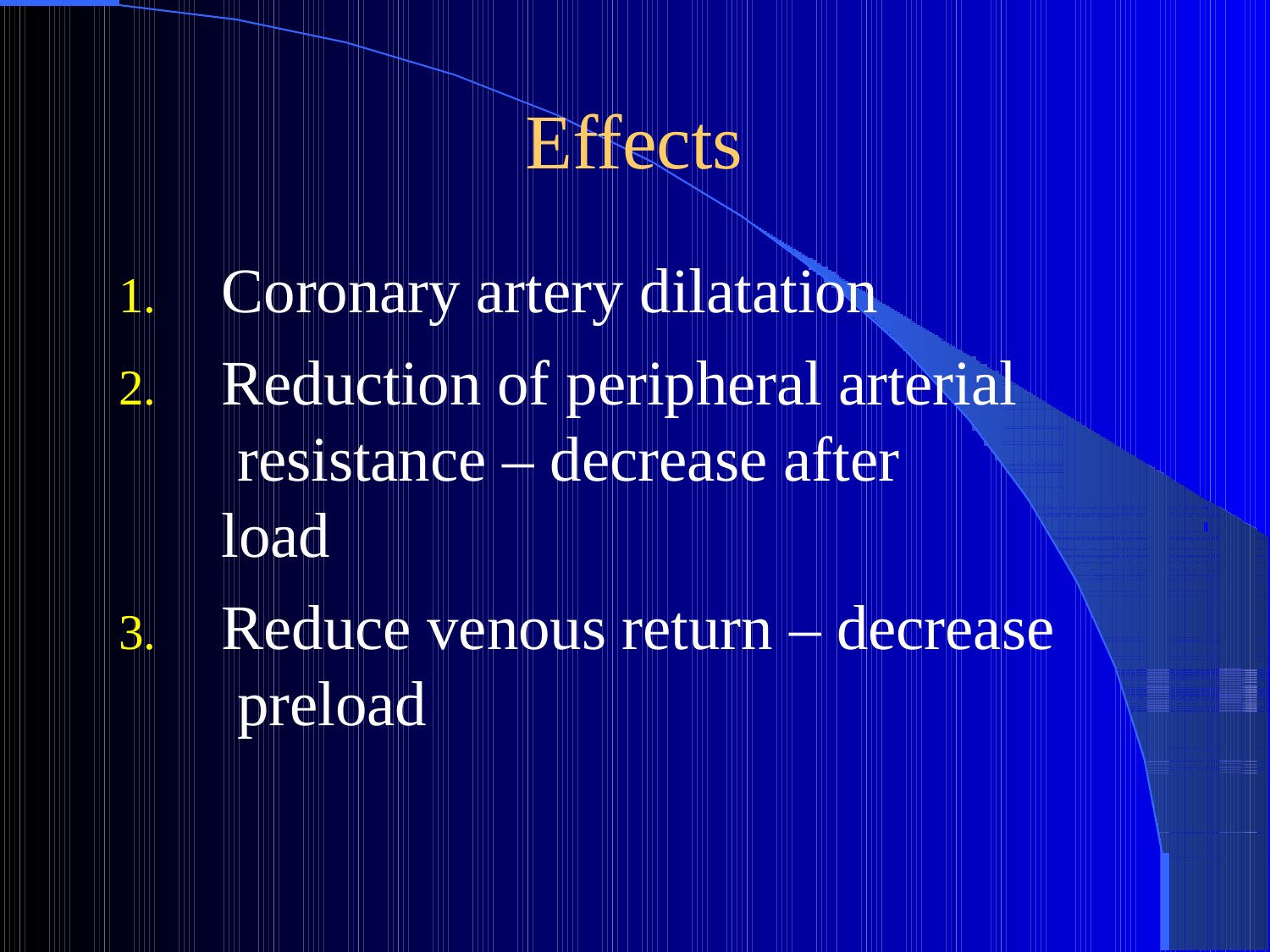

# Effects

Coronary artery dilatation
Reduction of peripheral arterial  resistance – decrease after load
Reduce venous return – decrease  preload